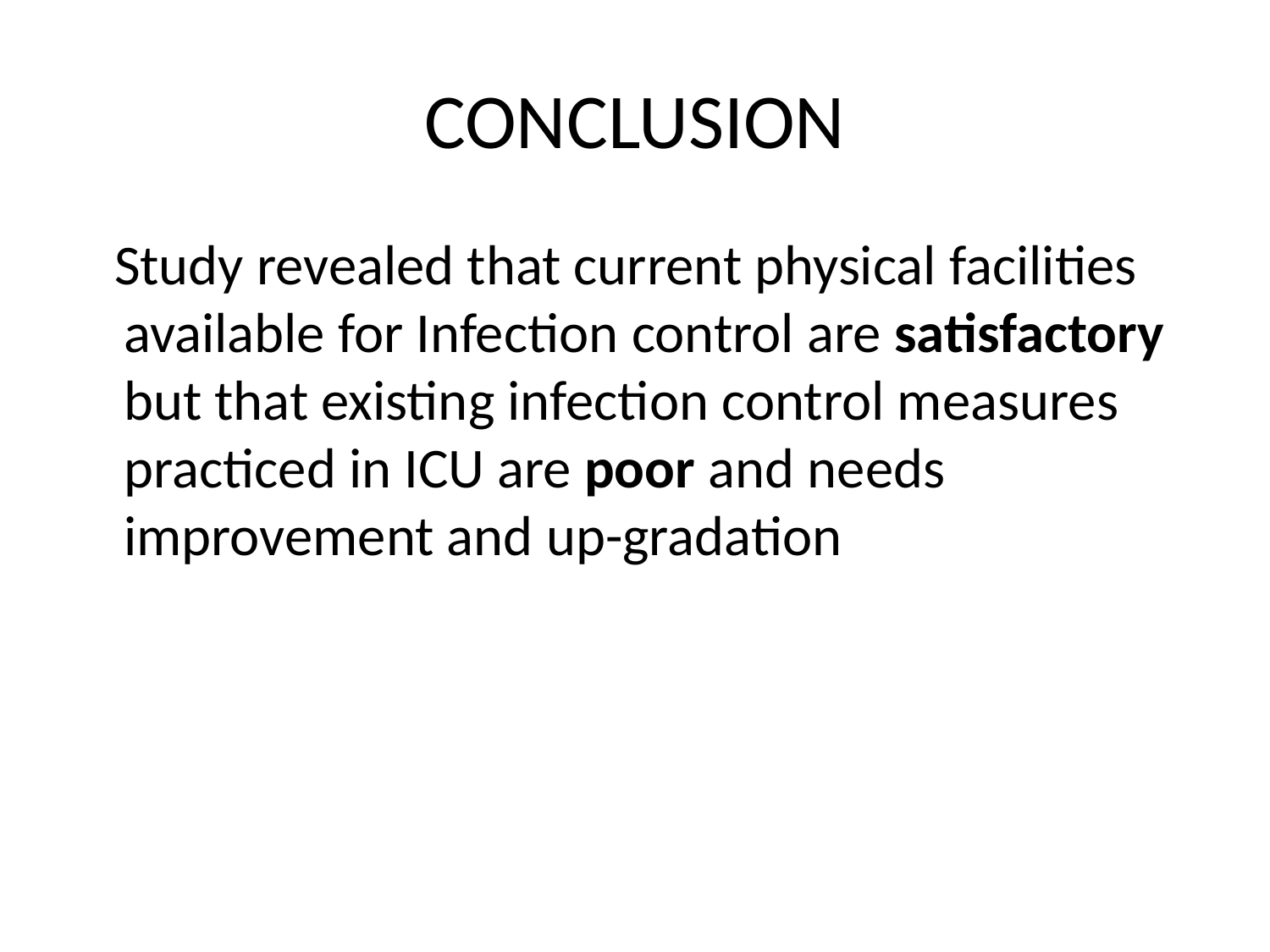

# CONCLUSION
   Study revealed that current physical facilities available for Infection control are satisfactory but that existing infection control measures practiced in ICU are poor and needs improvement and up-gradation